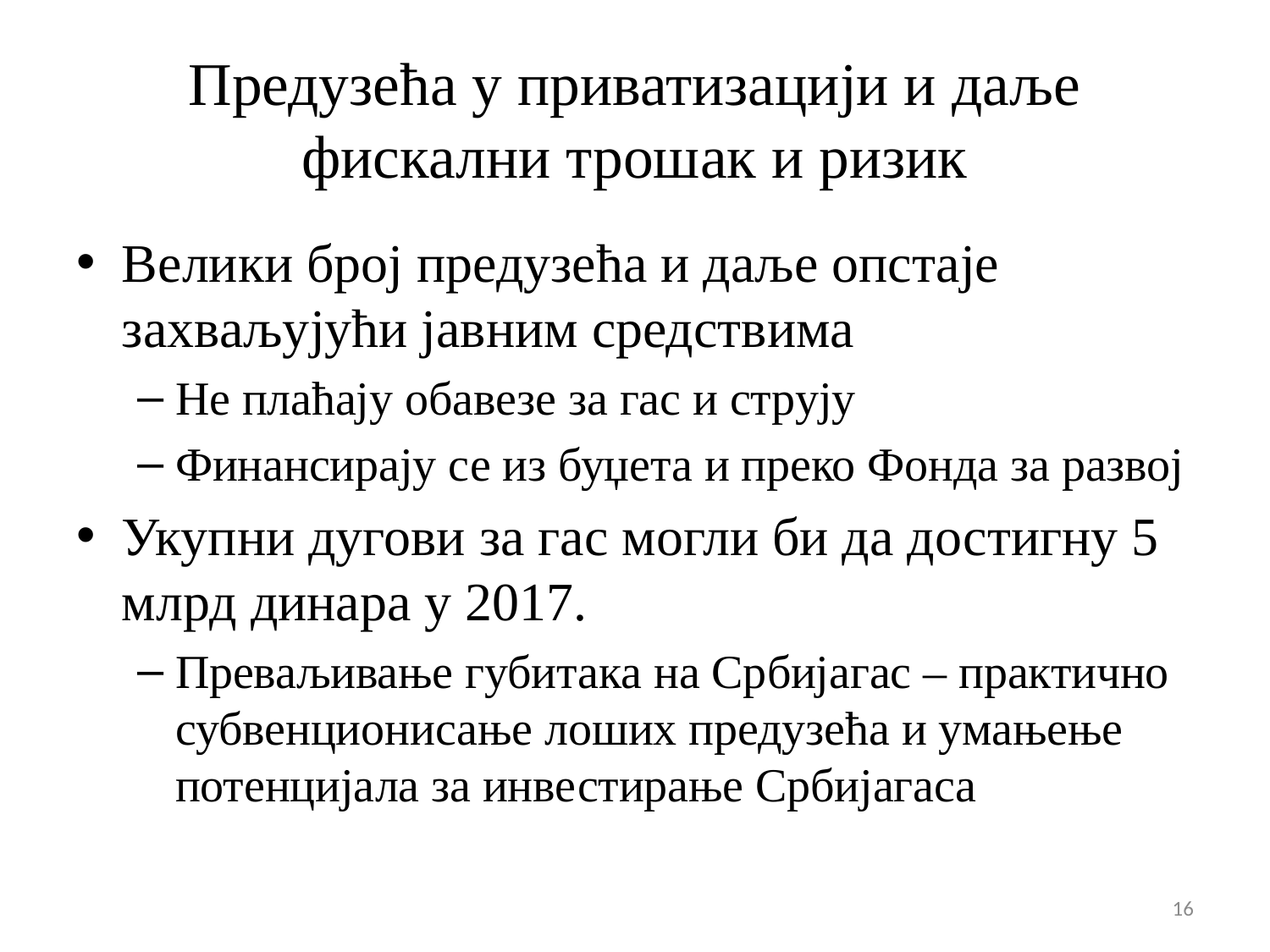

# Предузећа у приватизацији и даље фискални трошак и ризик
Велики број предузећа и даље опстаје захваљујући јавним средствима
Не плаћају обавезе за гас и струју
Финансирају се из буџета и преко Фонда за развој
Укупни дугови за гас могли би да достигну 5 млрд динара у 2017.
Преваљивање губитака на Србијагас – практично субвенционисање лоших предузећа и умањење потенцијала за инвестирање Србијагаса
16